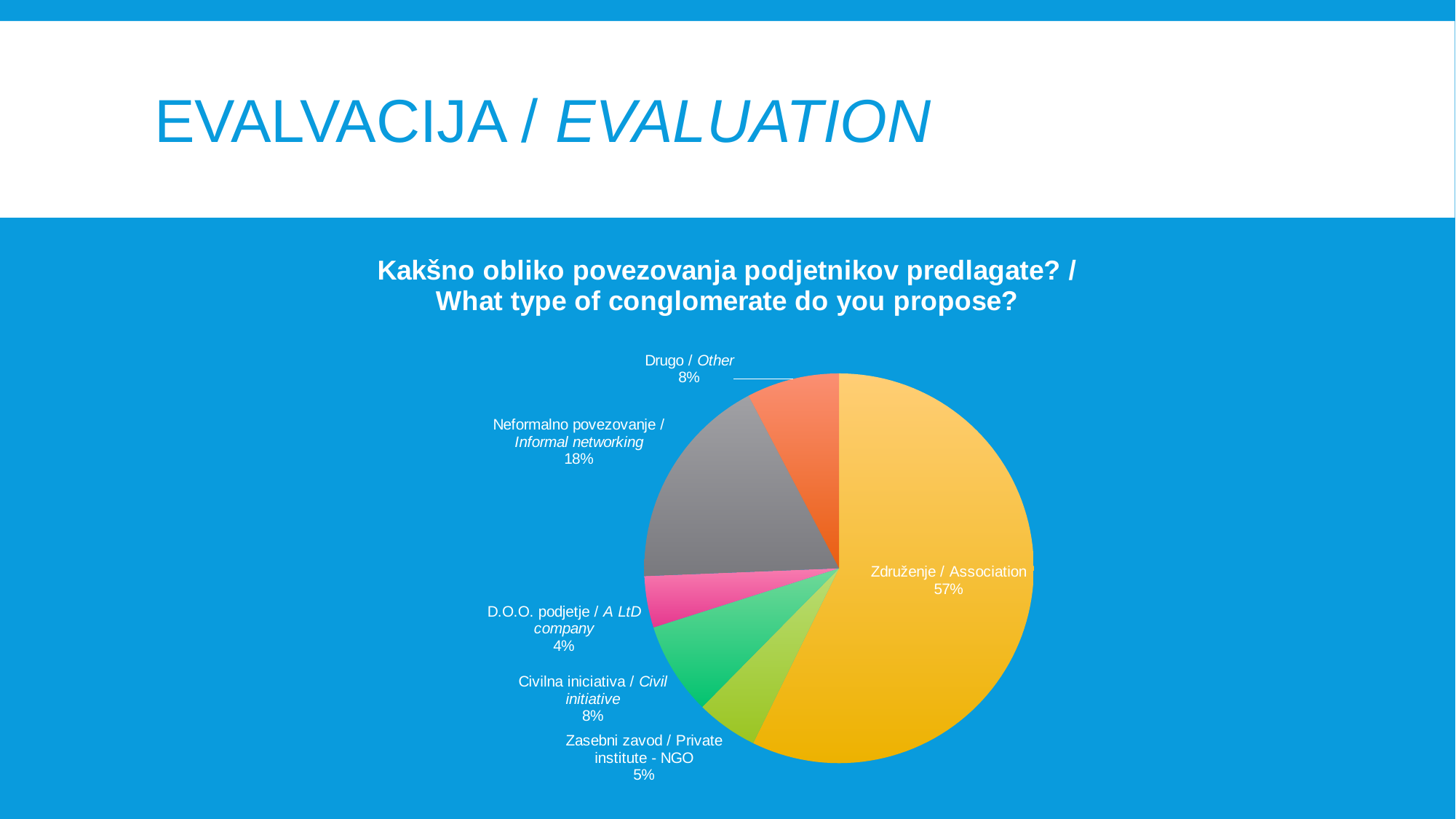

# EVALVACIJA / evaluation

### Chart: Kakšno obliko povezovanja podjetnikov predlagate? / What type of conglomerate do you propose?

| Category |  |
|---|---|
| Združenje | 67.0 |
| Zasebni zavod | 6.0 |
| Civilna iniciativa | 9.0 |
| D.O.O. podjetje | 5.0 |
| neformalno povezovanje | 21.0 |
| drugo | 9.0 |